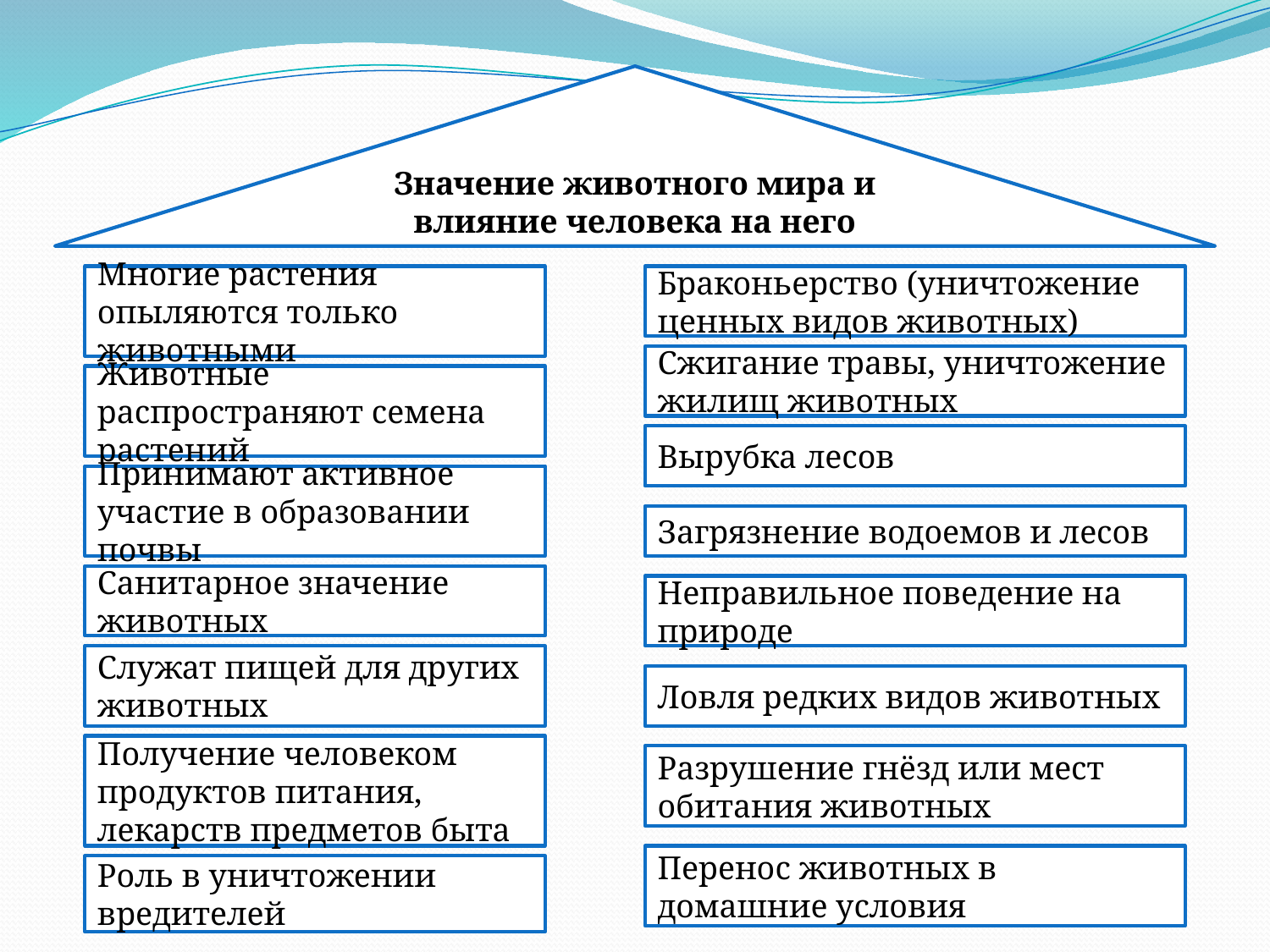

Значение животного мира и влияние человека на него
#
Многие растения опыляются только животными
Браконьерство (уничтожение ценных видов животных)
Сжигание травы, уничтожение жилищ животных
Животные распространяют семена растений
Вырубка лесов
Принимают активное участие в образовании почвы
Загрязнение водоемов и лесов
Санитарное значение животных
Неправильное поведение на природе
Служат пищей для других животных
Ловля редких видов животных
Получение человеком продуктов питания, лекарств предметов быта
Разрушение гнёзд или мест обитания животных
Перенос животных в домашние условия
Роль в уничтожении вредителей